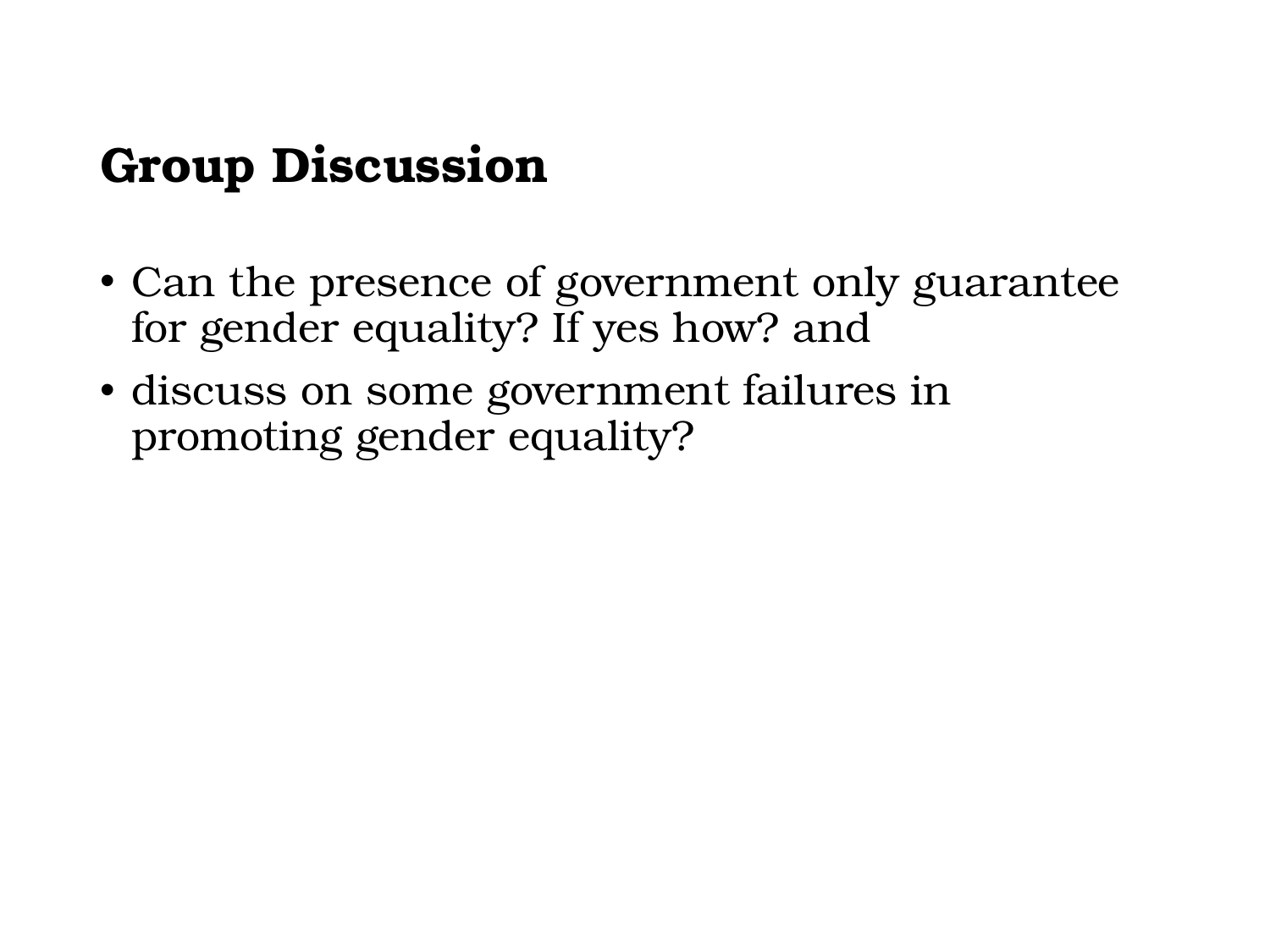

# Group Discussion
Can the presence of government only guarantee for gender equality? If yes how? and
discuss on some government failures in promoting gender equality?